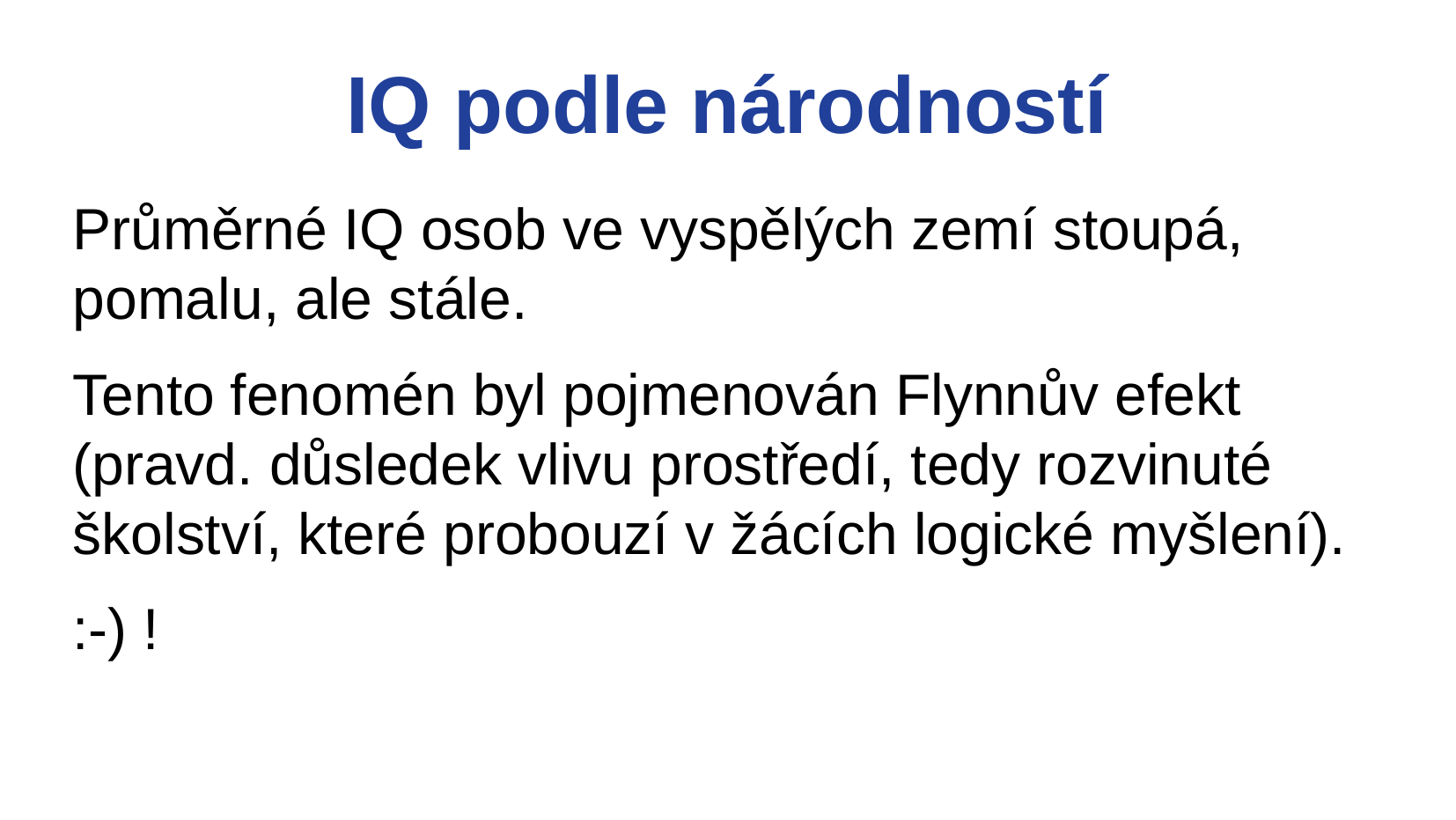

IQ podle národností
Průměrné IQ osob ve vyspělých zemí stoupá, pomalu, ale stále.
Tento fenomén byl pojmenován Flynnův efekt (pravd. důsledek vlivu prostředí, tedy rozvinuté školství, které probouzí v žácích logické myšlení).
:-) !